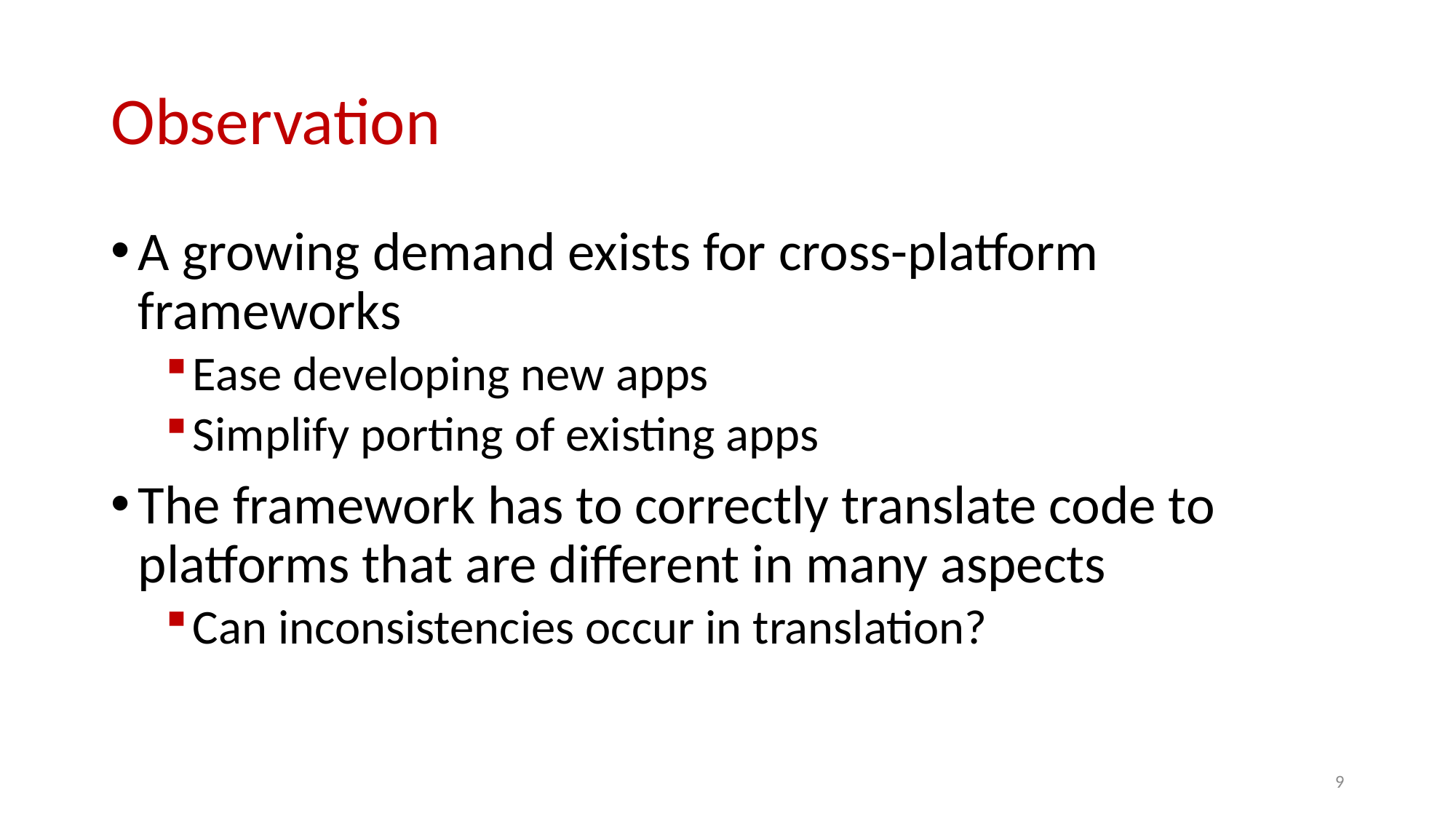

# Observation
A growing demand exists for cross-platform frameworks
Ease developing new apps
Simplify porting of existing apps
The framework has to correctly translate code to platforms that are different in many aspects
Can inconsistencies occur in translation?

9